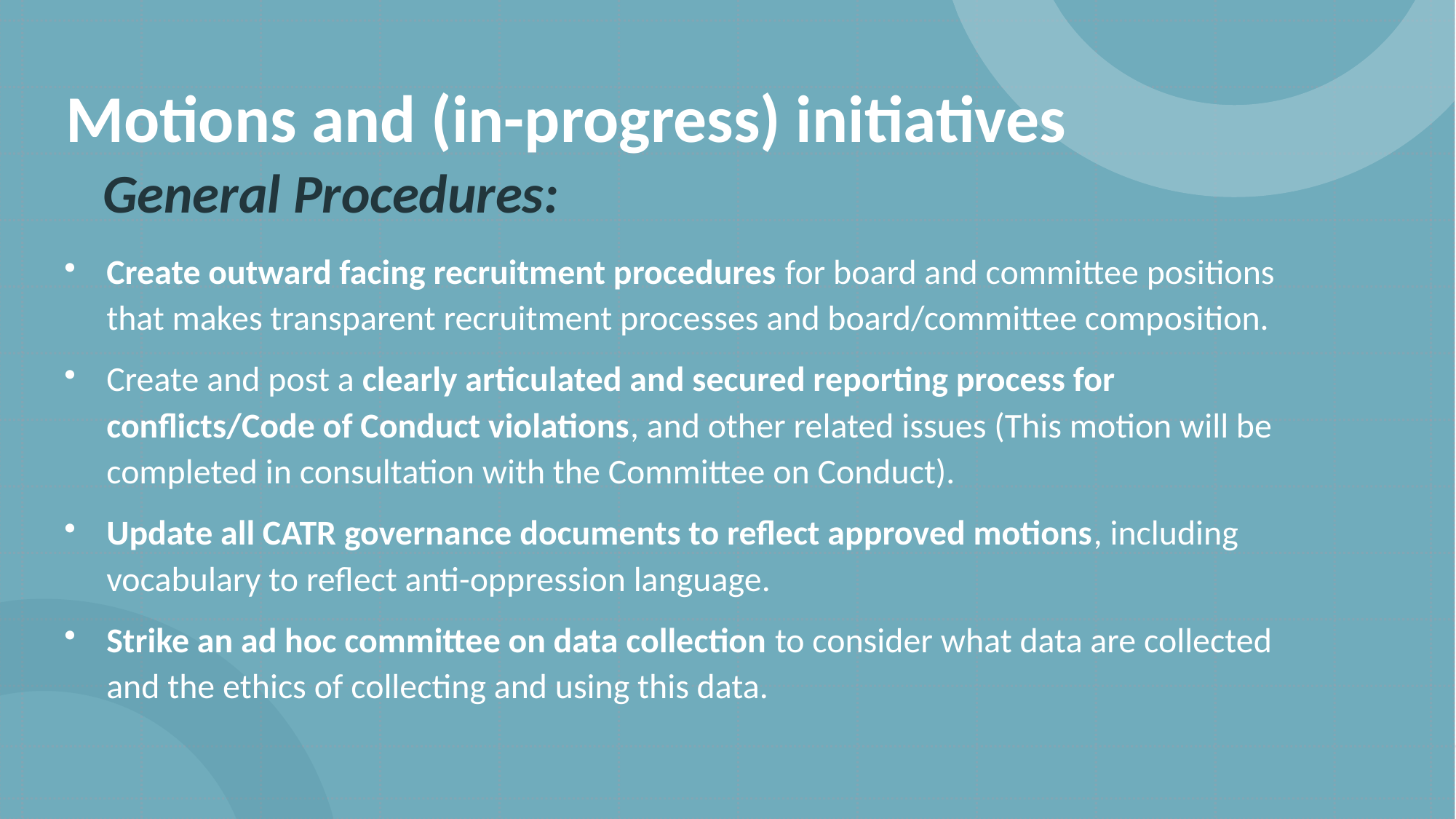

# Motions and (in-progress) initiatives
   General Procedures:
Create outward facing recruitment procedures for board and committee positions that makes transparent recruitment processes and board/committee composition.
Create and post a clearly articulated and secured reporting process for conflicts/Code of Conduct violations, and other related issues (This motion will be completed in consultation with the Committee on Conduct).
Update all CATR governance documents to reflect approved motions, including vocabulary to reflect anti-oppression language.
Strike an ad hoc committee on data collection to consider what data are collected and the ethics of collecting and using this data.